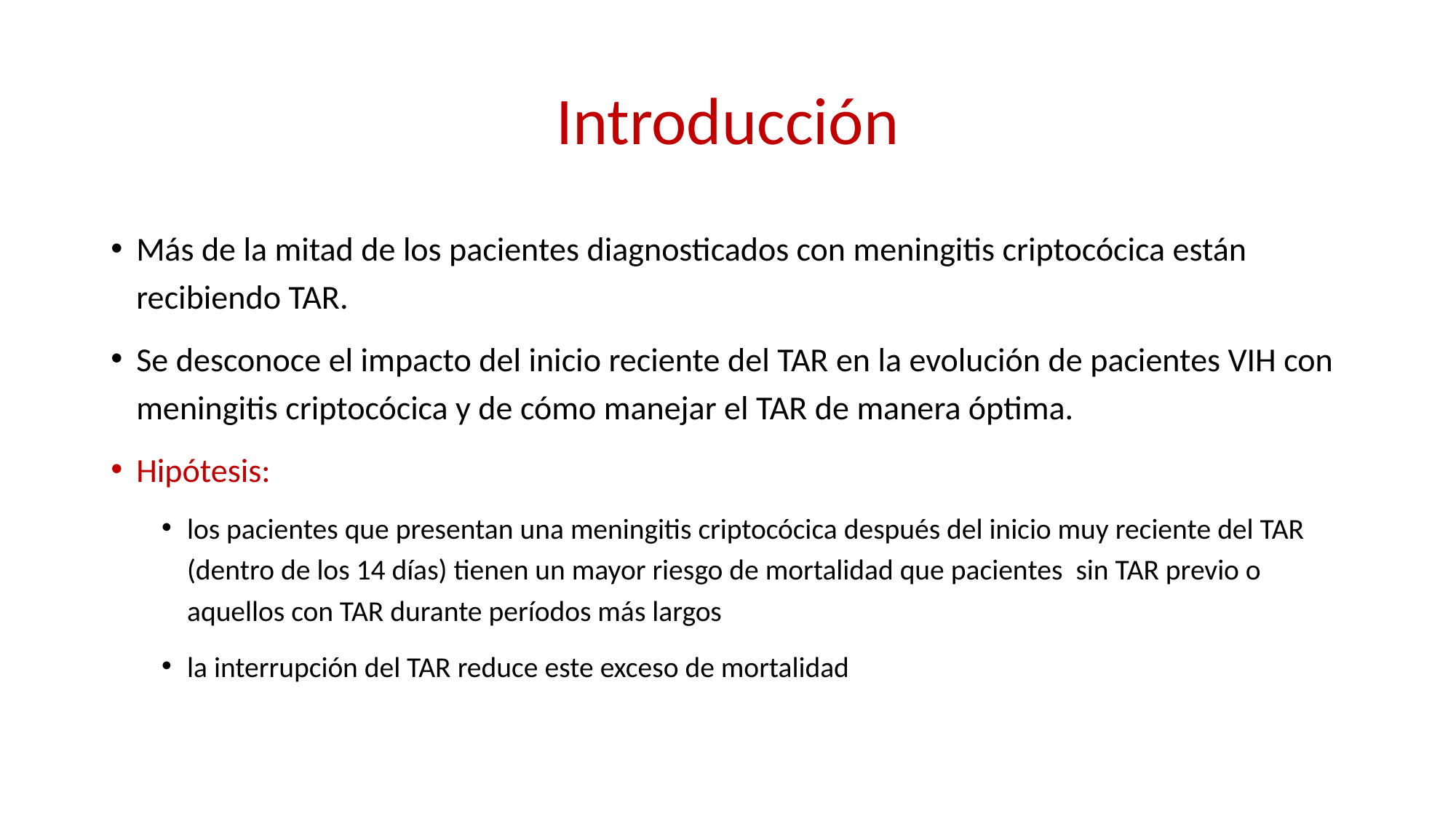

# Introducción

Más de la mitad de los pacientes diagnosticados con meningitis criptocócica están recibiendo TAR.
Se desconoce el impacto del inicio reciente del TAR en la evolución de pacientes VIH con meningitis criptocócica y de cómo manejar el TAR de manera óptima.
Hipótesis:
los pacientes que presentan una meningitis criptocócica después del inicio muy reciente del TAR (dentro de los 14 días) tienen un mayor riesgo de mortalidad que pacientes  sin TAR previo o aquellos con TAR durante períodos más largos
la interrupción del TAR reduce este exceso de mortalidad